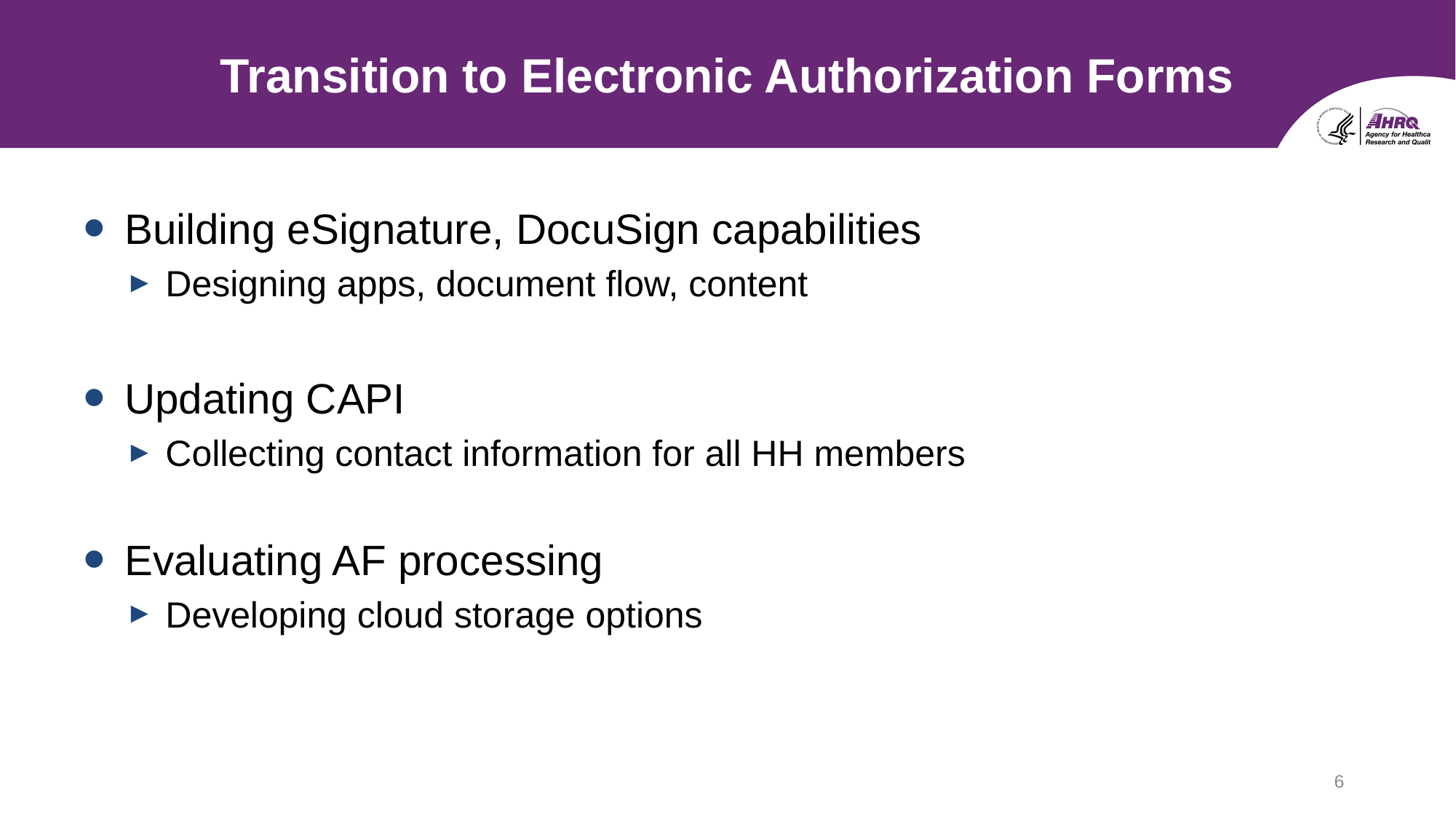

# Transition to Electronic Authorization Forms
Building eSignature, DocuSign capabilities
Designing apps, document flow, content

Updating CAPI
Collecting contact information for all HH members

Evaluating AF processing
Developing cloud storage options
6